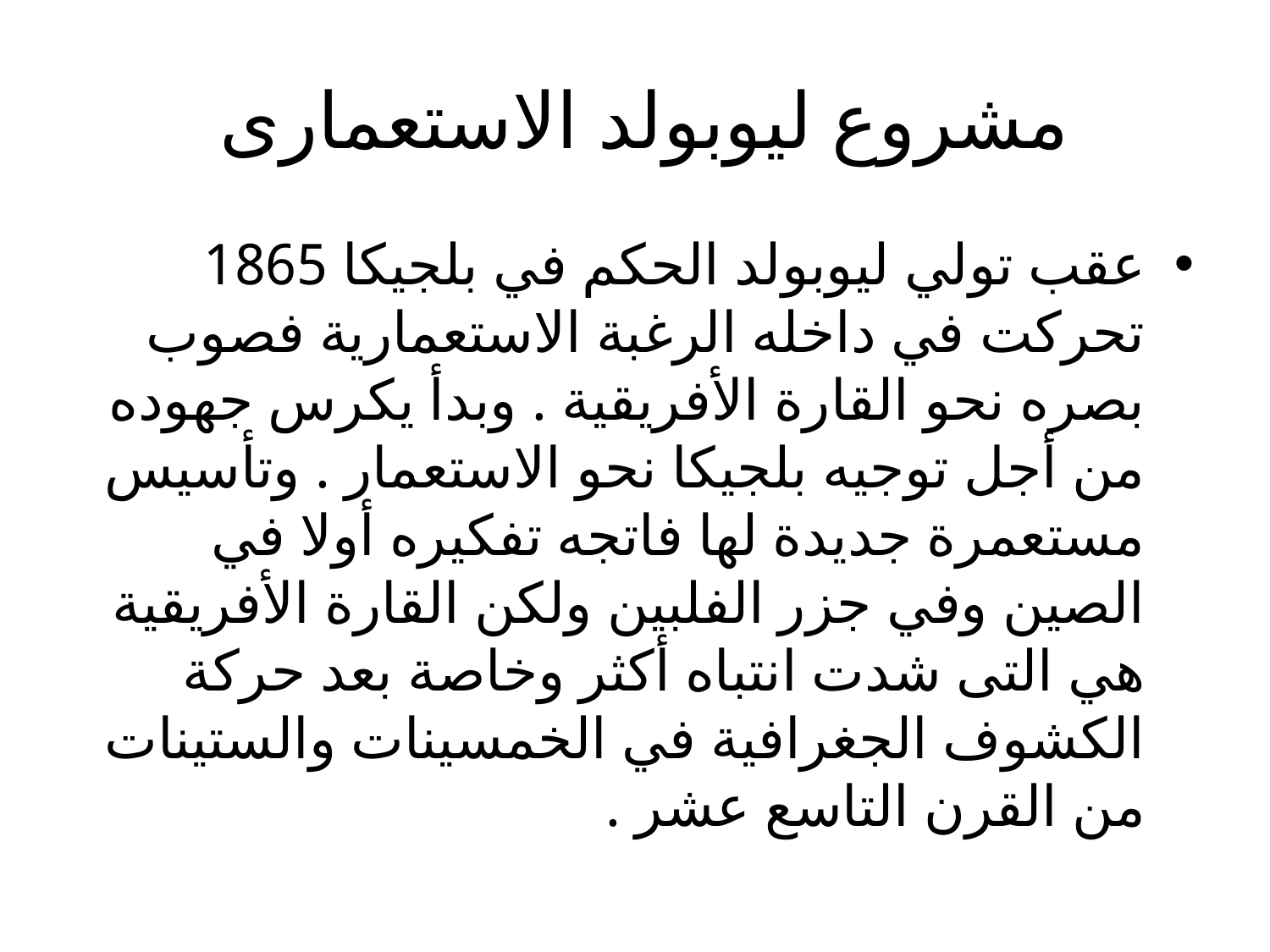

# مشروع ليوبولد الاستعمارى
عقب تولي ليوبولد الحكم في بلجيكا 1865 تحركت في داخله الرغبة الاستعمارية فصوب بصره نحو القارة الأفريقية . وبدأ يكرس جهوده من أجل توجيه بلجيكا نحو الاستعمار . وتأسيس مستعمرة جديدة لها فاتجه تفكيره أولا في الصين وفي جزر الفلبين ولكن القارة الأفريقية هي التى شدت انتباه أكثر وخاصة بعد حركة الكشوف الجغرافية في الخمسينات والستينات من القرن التاسع عشر .